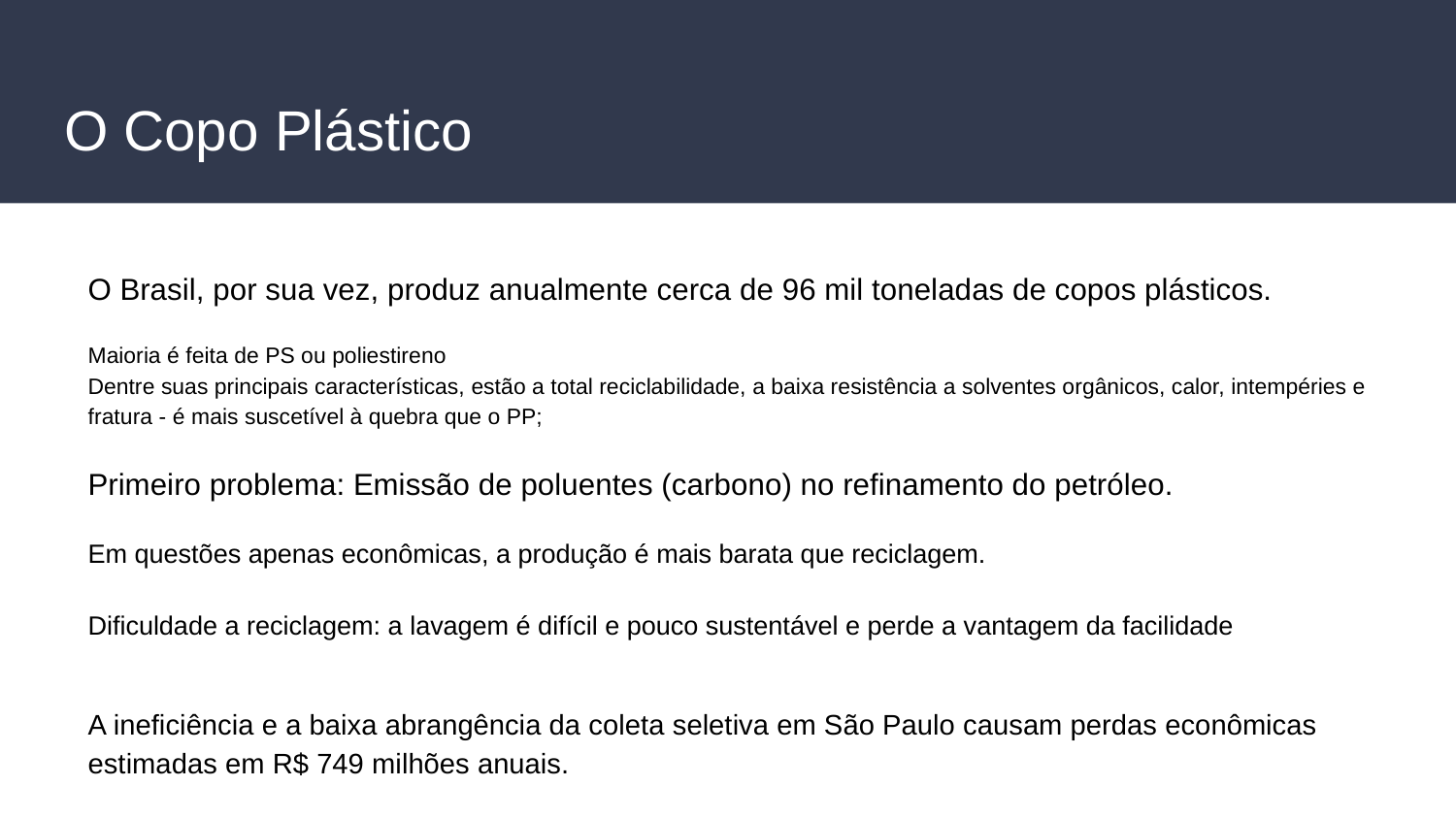

# O Copo Plástico
O Brasil, por sua vez, produz anualmente cerca de 96 mil toneladas de copos plásticos.

Maioria é feita de PS ou poliestireno
Dentre suas principais características, estão a total reciclabilidade, a baixa resistência a solventes orgânicos, calor, intempéries e fratura - é mais suscetível à quebra que o PP;

Primeiro problema: Emissão de poluentes (carbono) no refinamento do petróleo.

Em questões apenas econômicas, a produção é mais barata que reciclagem.

Dificuldade a reciclagem: a lavagem é difícil e pouco sustentável e perde a vantagem da facilidade

A ineficiência e a baixa abrangência da coleta seletiva em São Paulo causam perdas econômicas estimadas em R$ 749 milhões anuais.